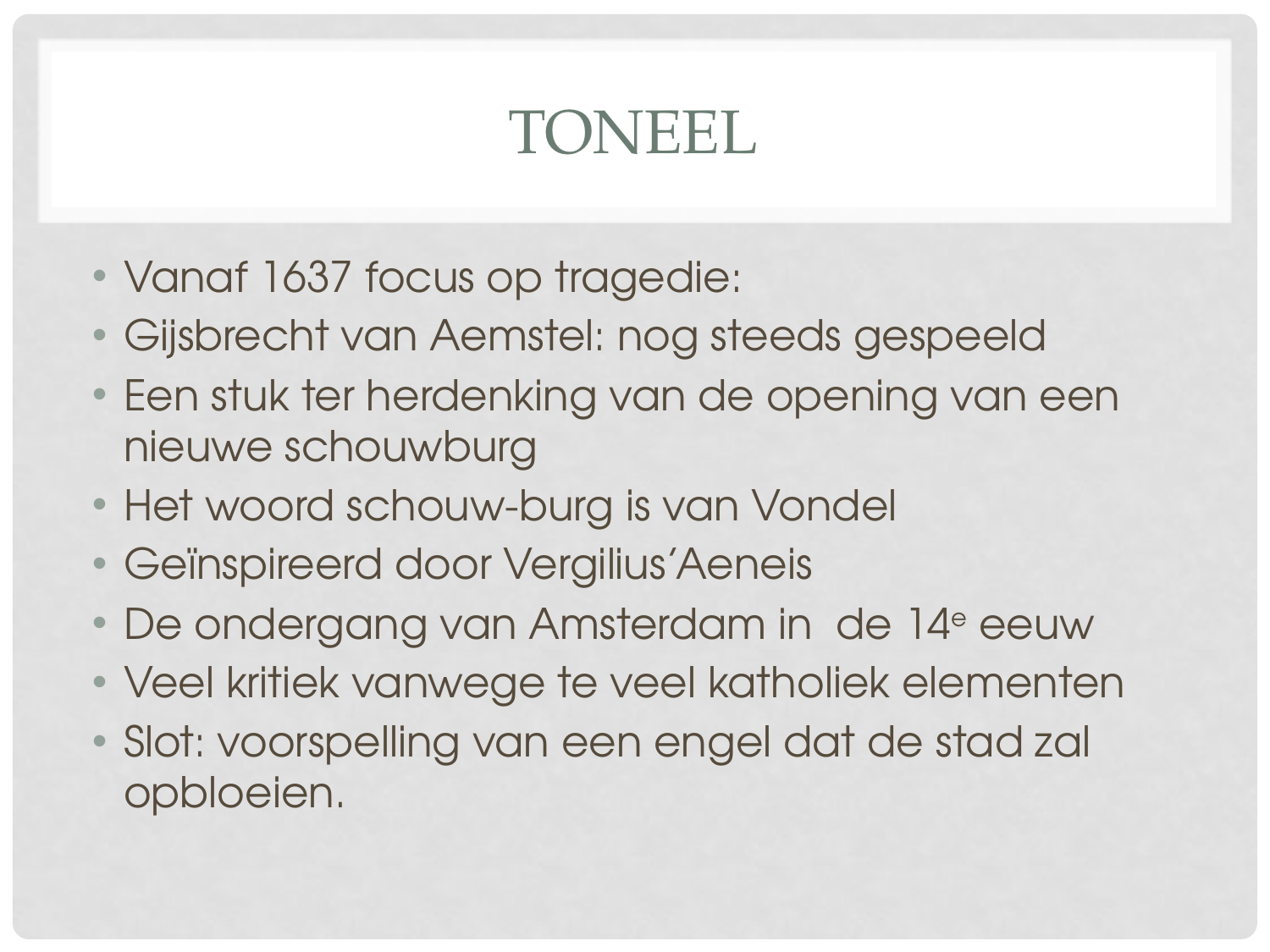

De eerste in de reeks was het omstreden drama Gysbreght van Aemstel, opgedragen aan De Groot, uit 1637. Het stuk was geïnspireerd op Vergilius Aeneïs en had net als het klassieke voorbeeld als doel zijn stadsgenoten een beroemde held uit de geschiedenis te Dat was later dan gepland omdat er volgens protestantse predikanten teveel paapse invloeden in het stuk te zien waren. Om hen tegemoet te komen werden De beschuldiging van de predikanten over de roomse ideeën in de Gysbreght, was echter niet helemaal uit de lucht komen vallen. Vondel had nauwe banden met Hugo de Groot en diens denkbeelden hebben waarschijnlijk ook invloed gehad op die van Vondel. De kerkelijke twisten die Vondel waarnam binnen de doopsgezinde gemeente stonden de dichter tegen en dit maakte het groeide het aantal katholieken sterk: in 1650 vormden zij al bijna acht procent van de bevolking. Rond 1640 is Vondel officieel tot de katholieke kerk toegetreden, een ommekeer die hem niet altijd in dank werd afgenomen en die duidelijk terug te vinden is in zijn werken, zoals in Brieven der heilighe maeghden, martelaressen (1642).
Door Vondels bekering bekoelde zijn vriendschap met Hooft en Huygens en de pogingen van Vondels kant om het weer goed te maken, lijken niet erg veel succes te hebben gehad. De reactie van Barleaus op de aan Huygens opgedragen vertaling van de Aeneïs luidde: 'bloedeloos, zonder merg, en met gebroken lendenen'. Desondanks functionneerde Vondel Vondel als tragedieschrijver en vertaler
In de periode 1639 tot 1670 - en eigenlijk tot het einde van zijn leven - schreef Vondel naast gedichten ook veel toneelwerken, veelal bewerkingen van bijbelse onderwerpen, zoals Gebroeders (1640), Joseph in Egypten (1640) en Lucifer (1654), maar ook actuele historische drama's zoals Maria Stuart of gemartelde majesteit (1646). Hoewel Lucifer vaak wordt beschreven als Vondels meesterwerk, was het bijbels drama Jeptha of Offerbelofte (1659) in Vondels eigen visie het toneelstuk dat het dichtst zijn ideaal benaderde. De held van het stuk was een evenwichtig figuur, noch geheel goed, noch geheel slecht, met een christelijke levensvisie. Ook de plot (de ontwikkeling van een verkeerde
# Toneel
Vanaf 1637 focus op tragedie:
Gijsbrecht van Aemstel: nog steeds gespeeld
Een stuk ter herdenking van de opening van een nieuwe schouwburg
Het woord schouw-burg is van Vondel
Geïnspireerd door Vergilius’Aeneis
De ondergang van Amsterdam in  de 14e eeuw
Veel kritiek vanwege te veel katholiek elementen
Slot: voorspelling van een engel dat de stad zal opbloeien.